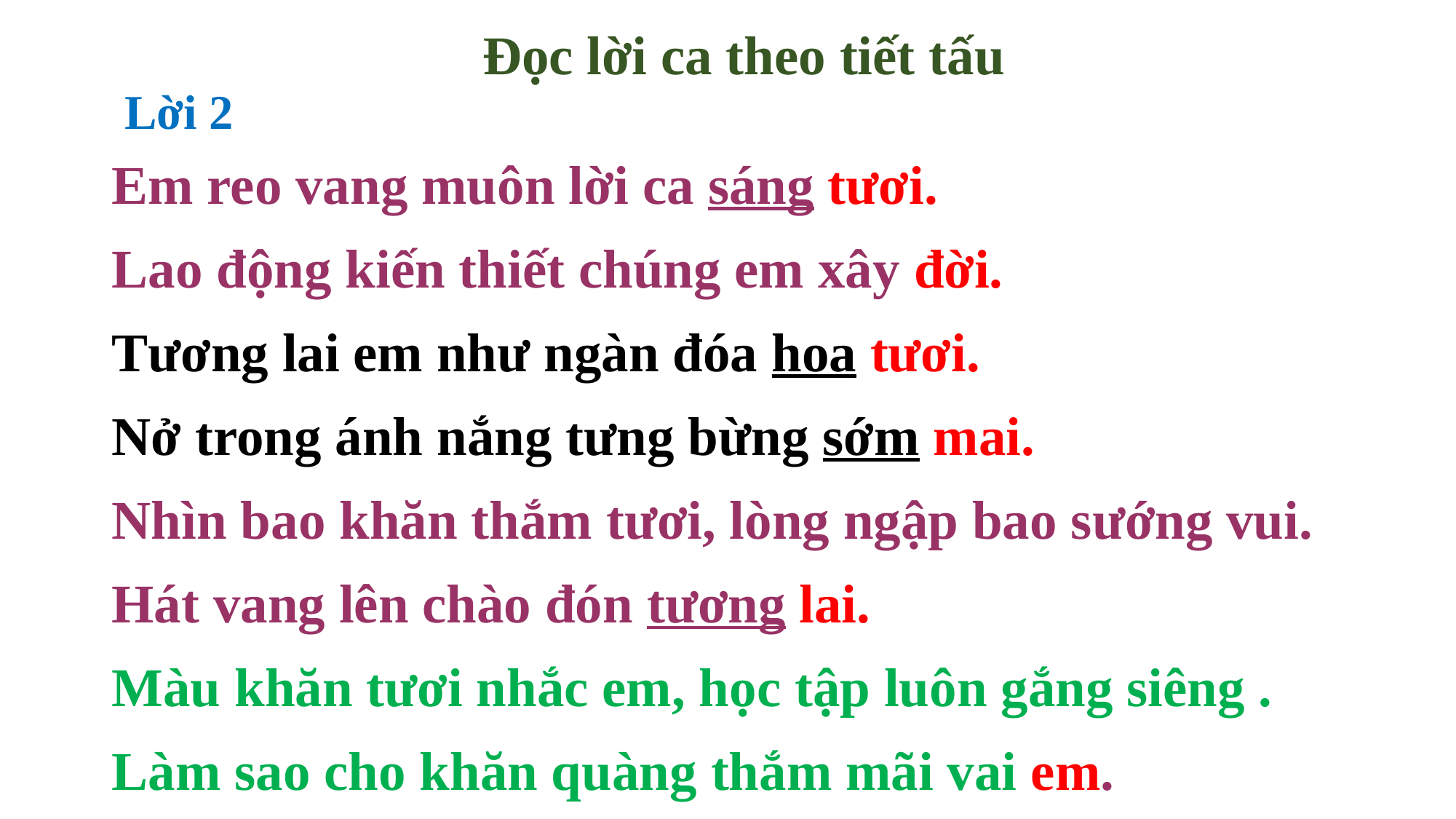

Đọc lời ca theo tiết tấu
Lời 2
Em reo vang muôn lời ca sáng tươi.
Lao động kiến thiết chúng em xây đời.
Tương lai em như ngàn đóa hoa tươi.
Nở trong ánh nắng tưng bừng sớm mai.
Nhìn bao khăn thắm tươi, lòng ngập bao sướng vui.
Hát vang lên chào đón tương lai.
Màu khăn tươi nhắc em, học tập luôn gắng siêng .
Làm sao cho khăn quàng thắm mãi vai em.